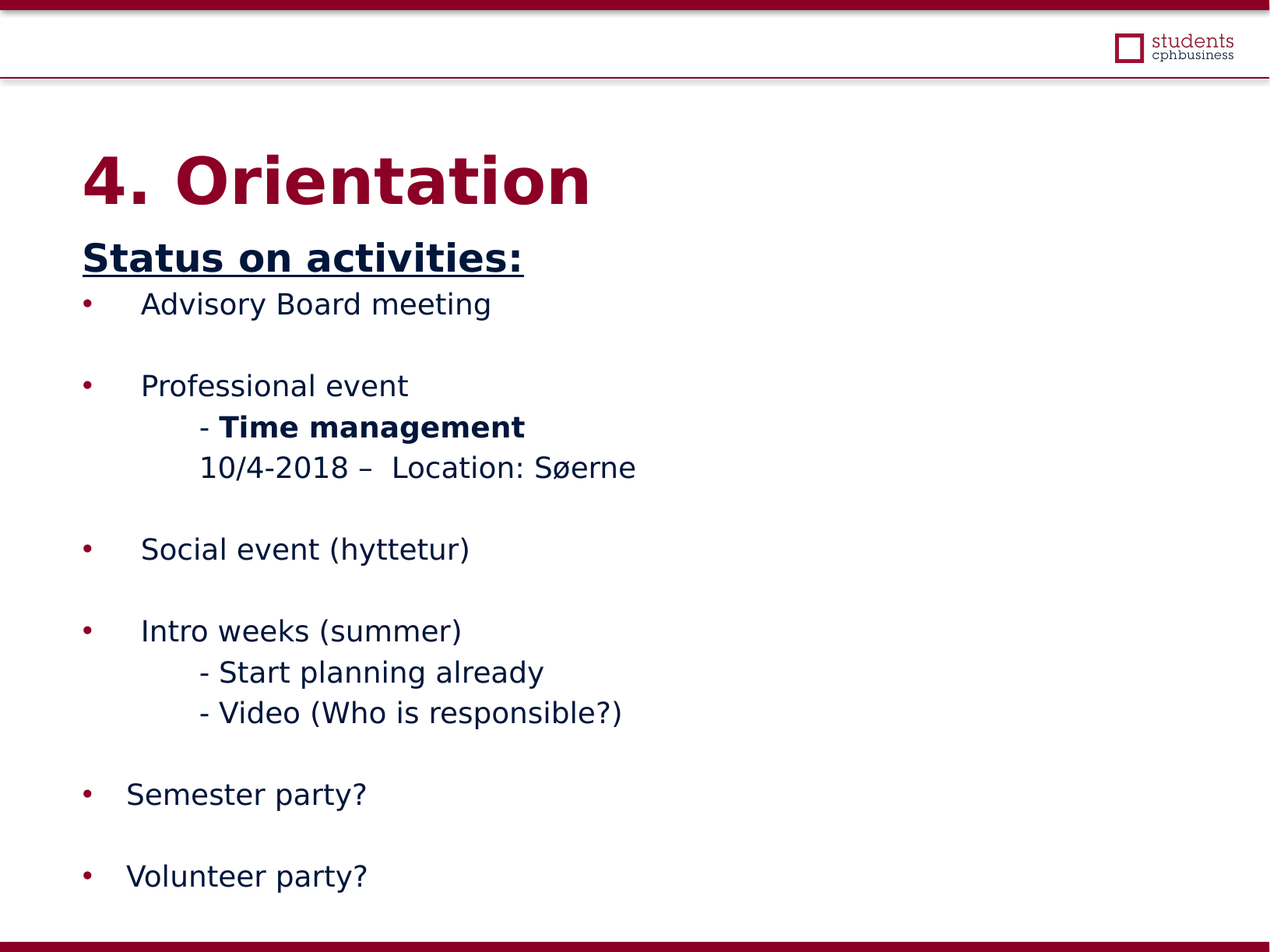

4. Orientation
Status on activities:
Advisory Board meeting

Professional event
	- Time management
	10/4-2018 –  Location: Søerne

Social event (hyttetur)

Intro weeks (summer)
	- Start planning already
	- Video (Who is responsible?)

Semester party?

Volunteer party?